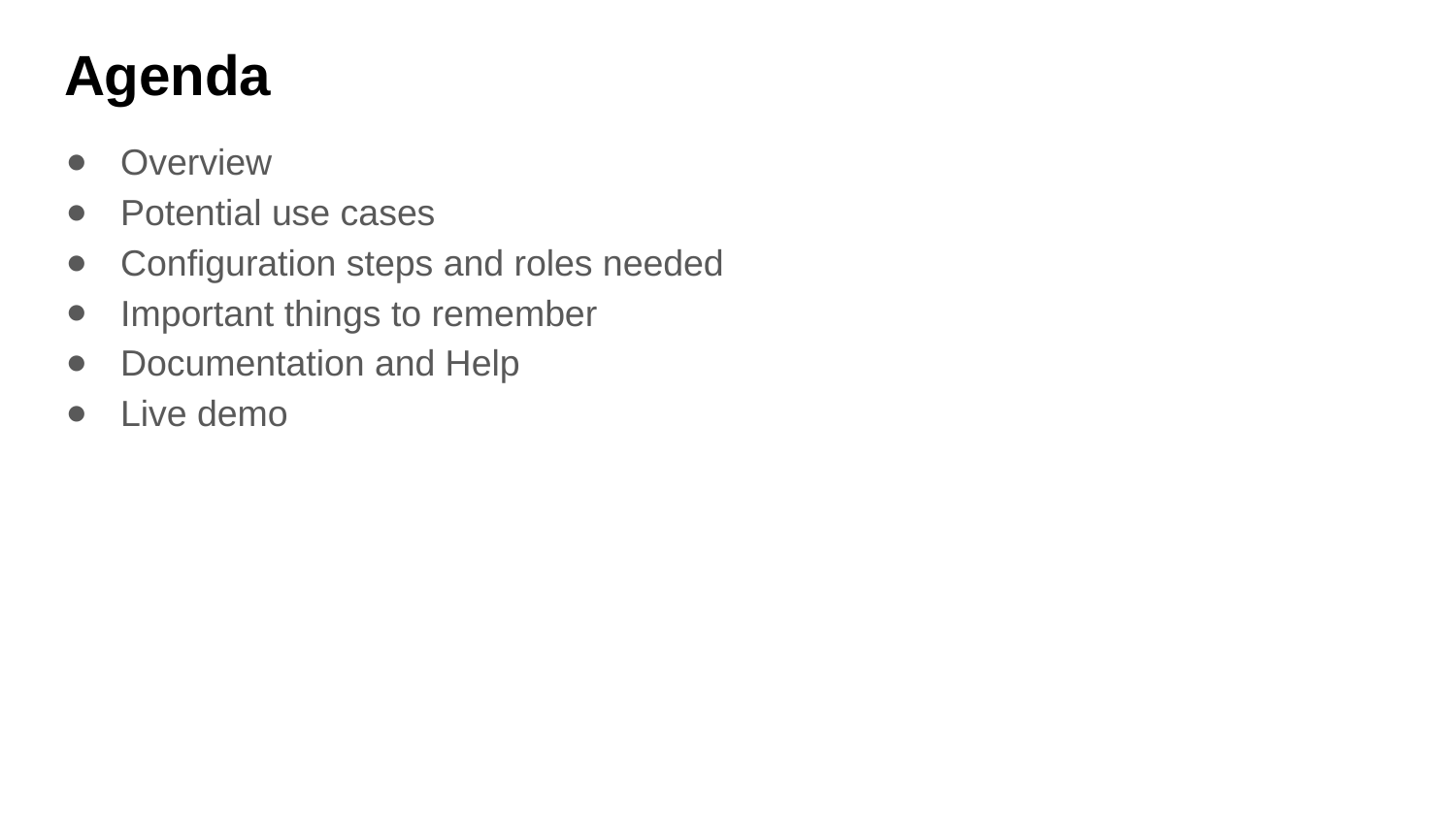

# Agenda
Overview
Potential use cases
Configuration steps and roles needed
Important things to remember
Documentation and Help
Live demo